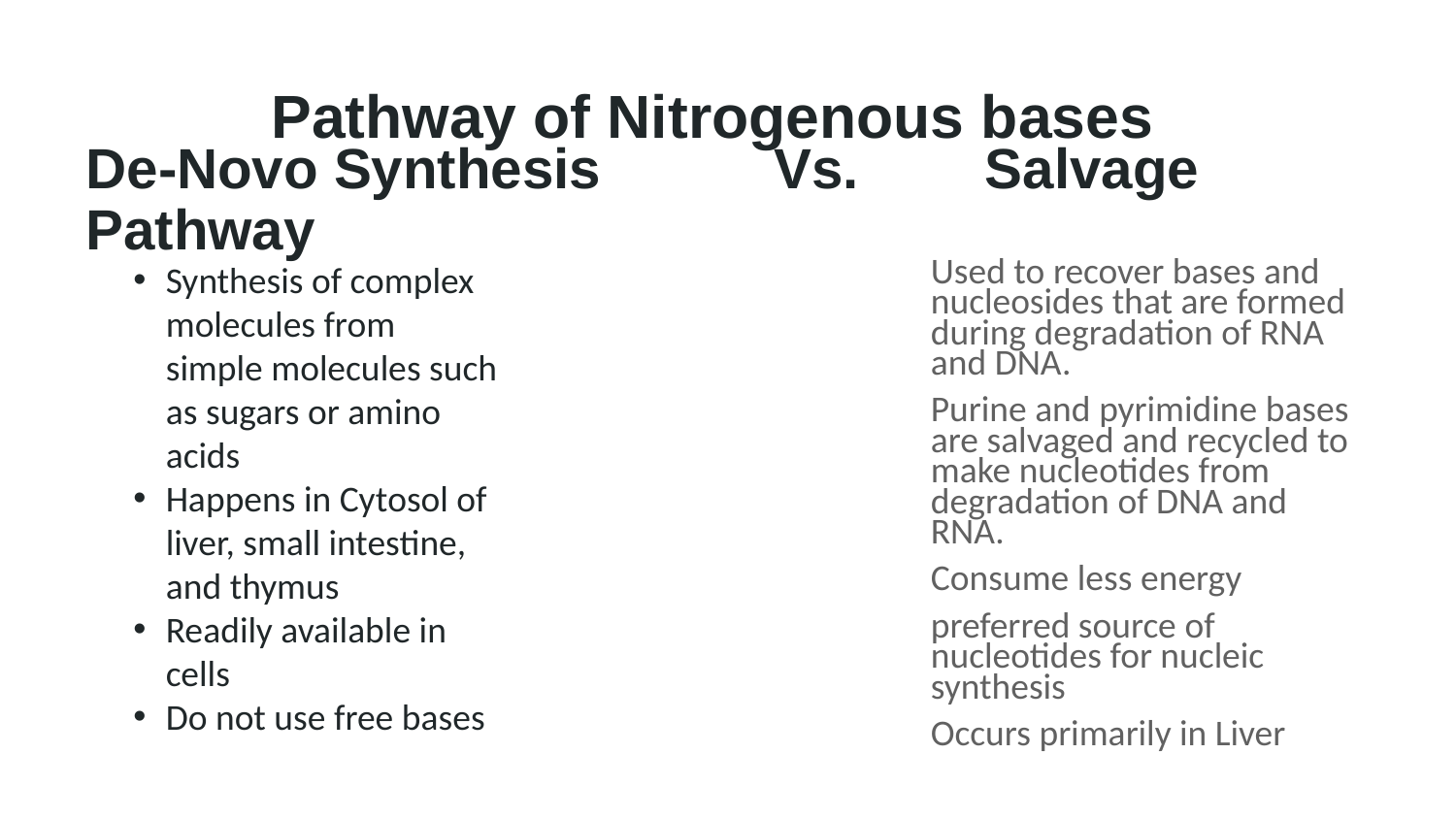

Pathway of Nitrogenous bases
# De-Novo Synthesis           Vs.        Salvage Pathway
Synthesis of complex molecules from simple molecules such as sugars or amino acids
Happens in Cytosol of liver, small intestine, and thymus
Readily available in cells
Do not use free bases
Used to recover bases and nucleosides that are formed during degradation of RNA and DNA.
Purine and pyrimidine bases are salvaged and recycled to make nucleotides from degradation of DNA and RNA.
Consume less energy
preferred source of nucleotides for nucleic synthesis
Occurs primarily in Liver